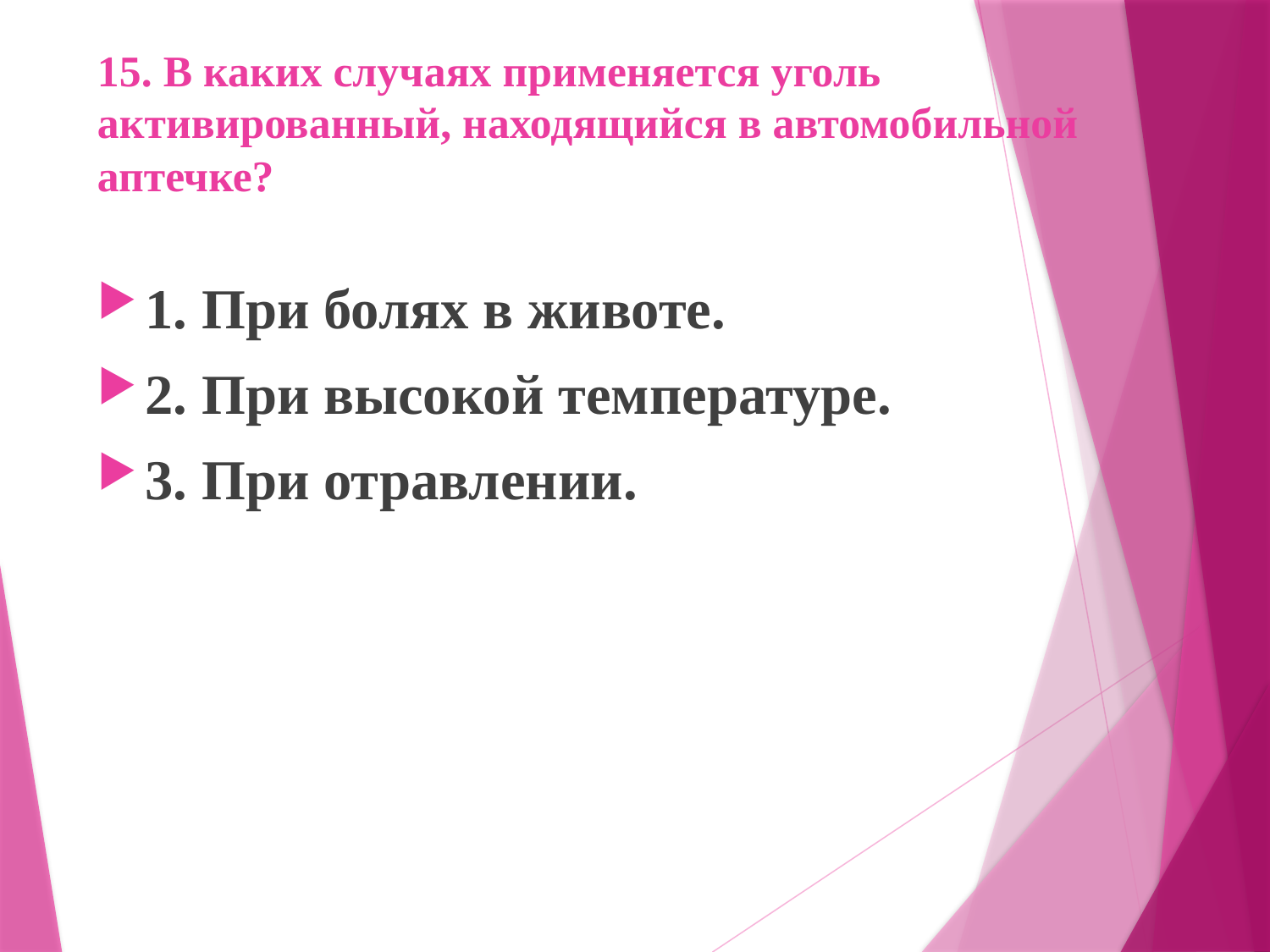

# 15. В каких случаях применяется уголь активированный, находящийся в автомобильной аптечке?
1. При болях в животе.
2. При высокой температуре.
3. При отравлении.